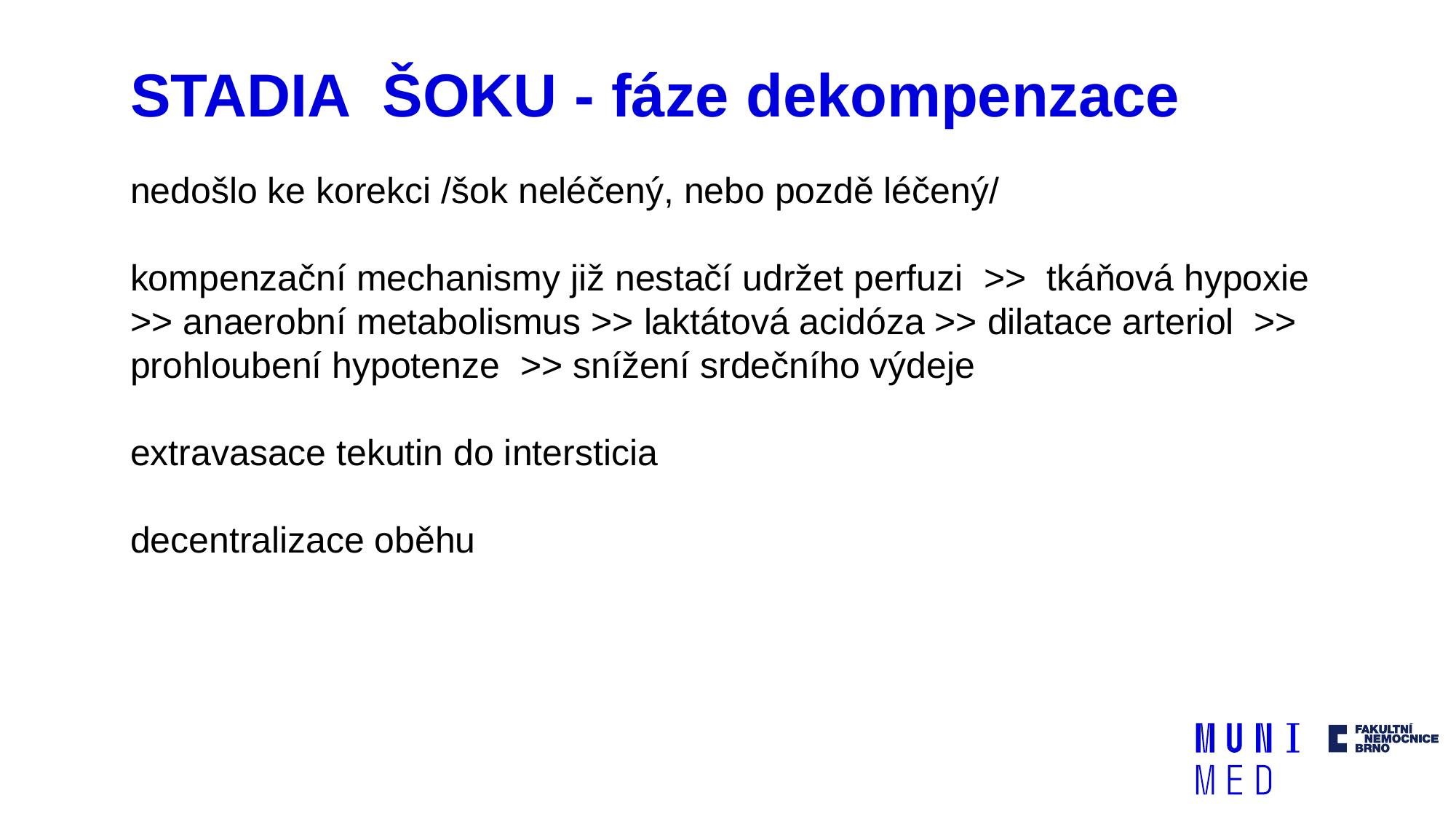

# STADIA  ŠOKU - fáze dekompenzace
nedošlo ke korekci /šok neléčený, nebo pozdě léčený/

kompenzační mechanismy již nestačí udržet perfuzi  >>  tkáňová hypoxie >> anaerobní metabolismus >> laktátová acidóza >> dilatace arteriol  >> prohloubení hypotenze  >> snížení srdečního výdeje

extravasace tekutin do intersticia

decentralizace oběhu